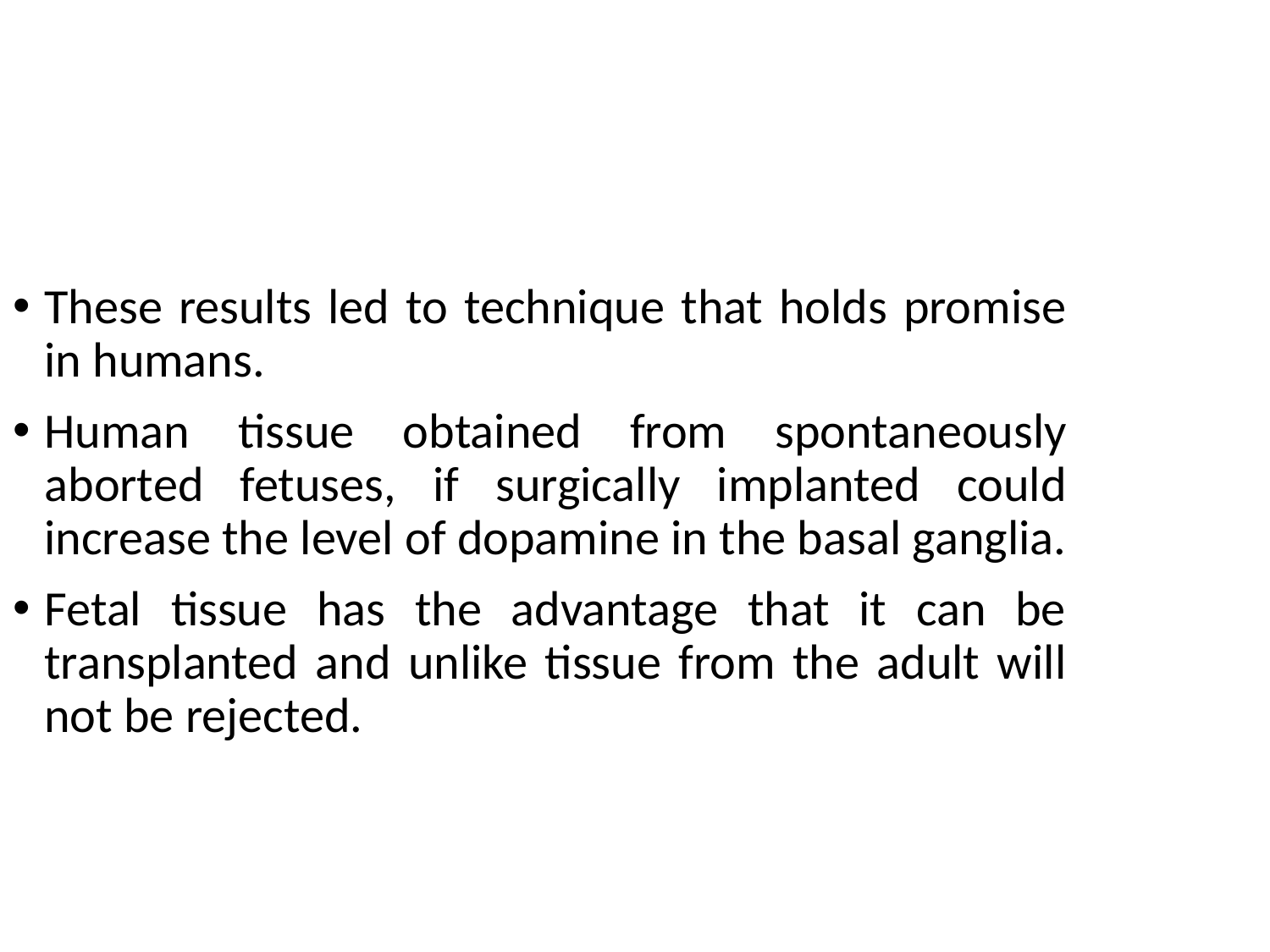

These results led to technique that holds promise in humans.
Human tissue obtained from spontaneously aborted fetuses, if surgically implanted could increase the level of dopamine in the basal ganglia.
Fetal tissue has the advantage that it can be transplanted and unlike tissue from the adult will not be rejected.